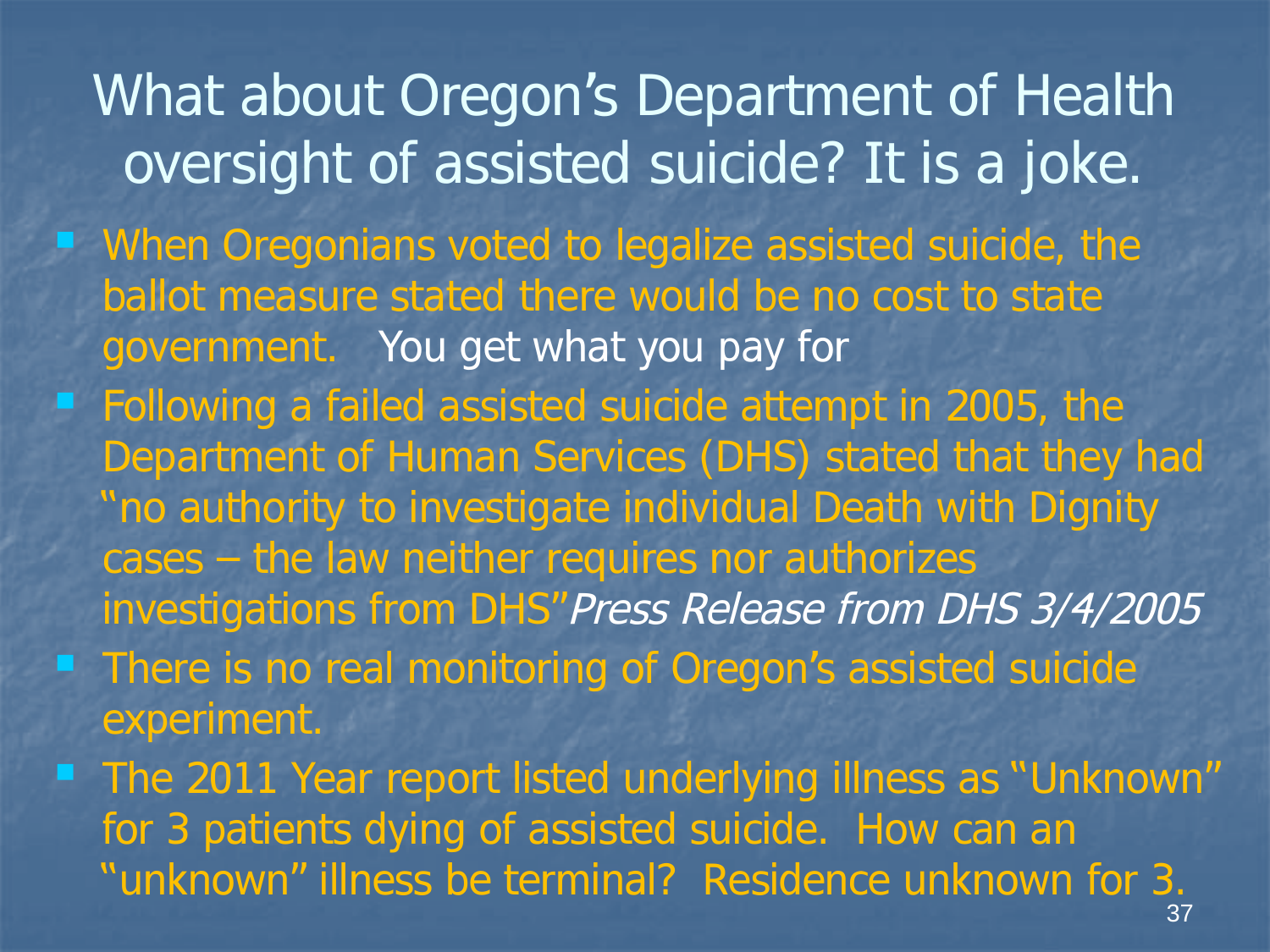

# What about Oregon’s Department of Health oversight of assisted suicide? It is a joke.
When Oregonians voted to legalize assisted suicide, the ballot measure stated there would be no cost to state government.   You get what you pay for
Following a failed assisted suicide attempt in 2005, the Department of Human Services (DHS) stated that they had “no authority to investigate individual Death with Dignity cases – the law neither requires nor authorizes investigations from DHS”Press Release from DHS 3/4/2005
There is no real monitoring of Oregon’s assisted suicide experiment.
The 2011 Year report listed underlying illness as “Unknown” for 3 patients dying of assisted suicide.  How can an “unknown” illness be terminal?  Residence unknown for 3.

37